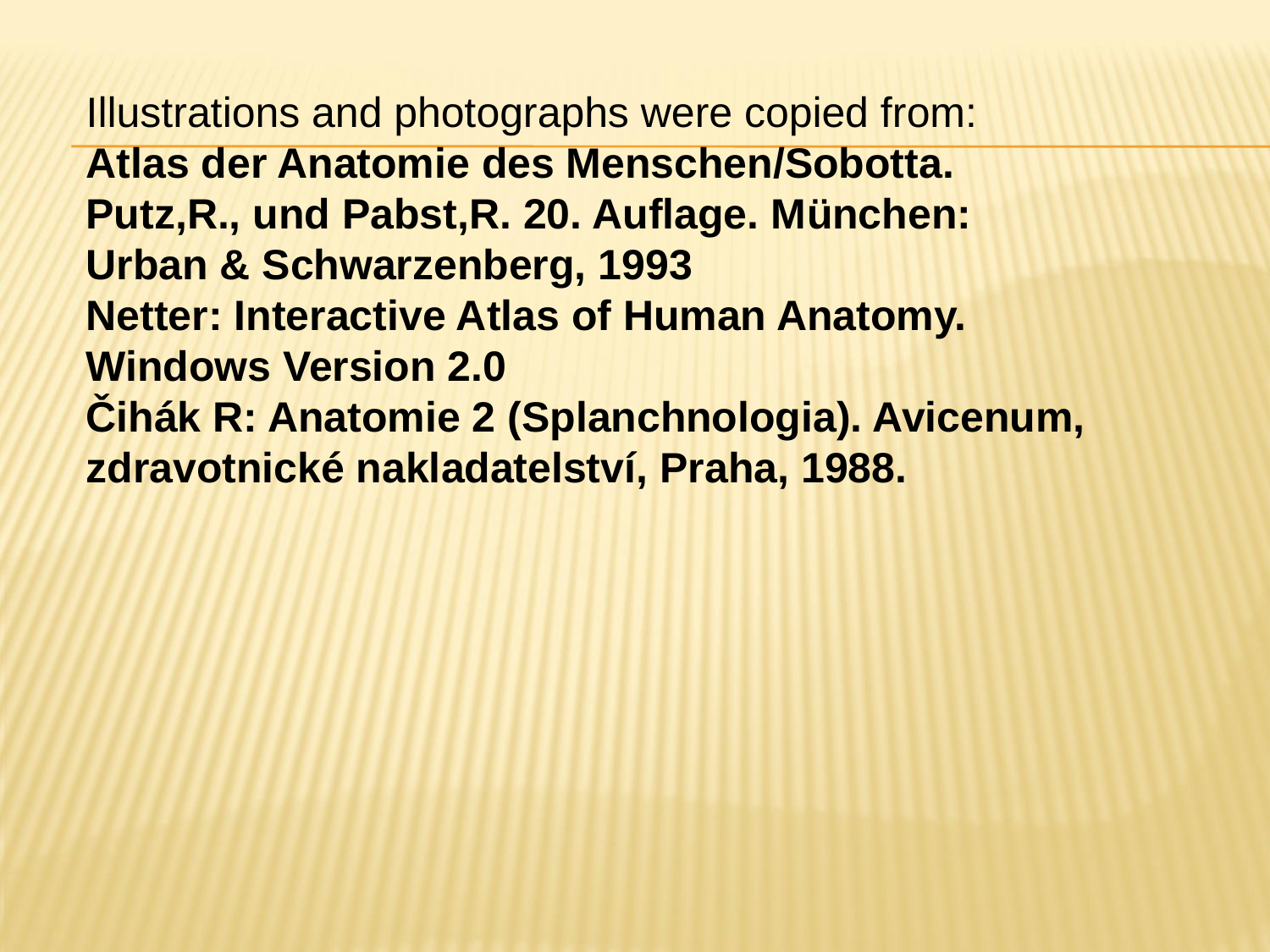

Illustrations and photographs were copied from:
Atlas der Anatomie des Menschen/Sobotta.
Putz,R., und Pabst,R. 20. Auflage. München:
Urban & Schwarzenberg, 1993
Netter: Interactive Atlas of Human Anatomy.
Windows Version 2.0
Čihák R: Anatomie 2 (Splanchnologia). Avicenum,
zdravotnické nakladatelství, Praha, 1988.